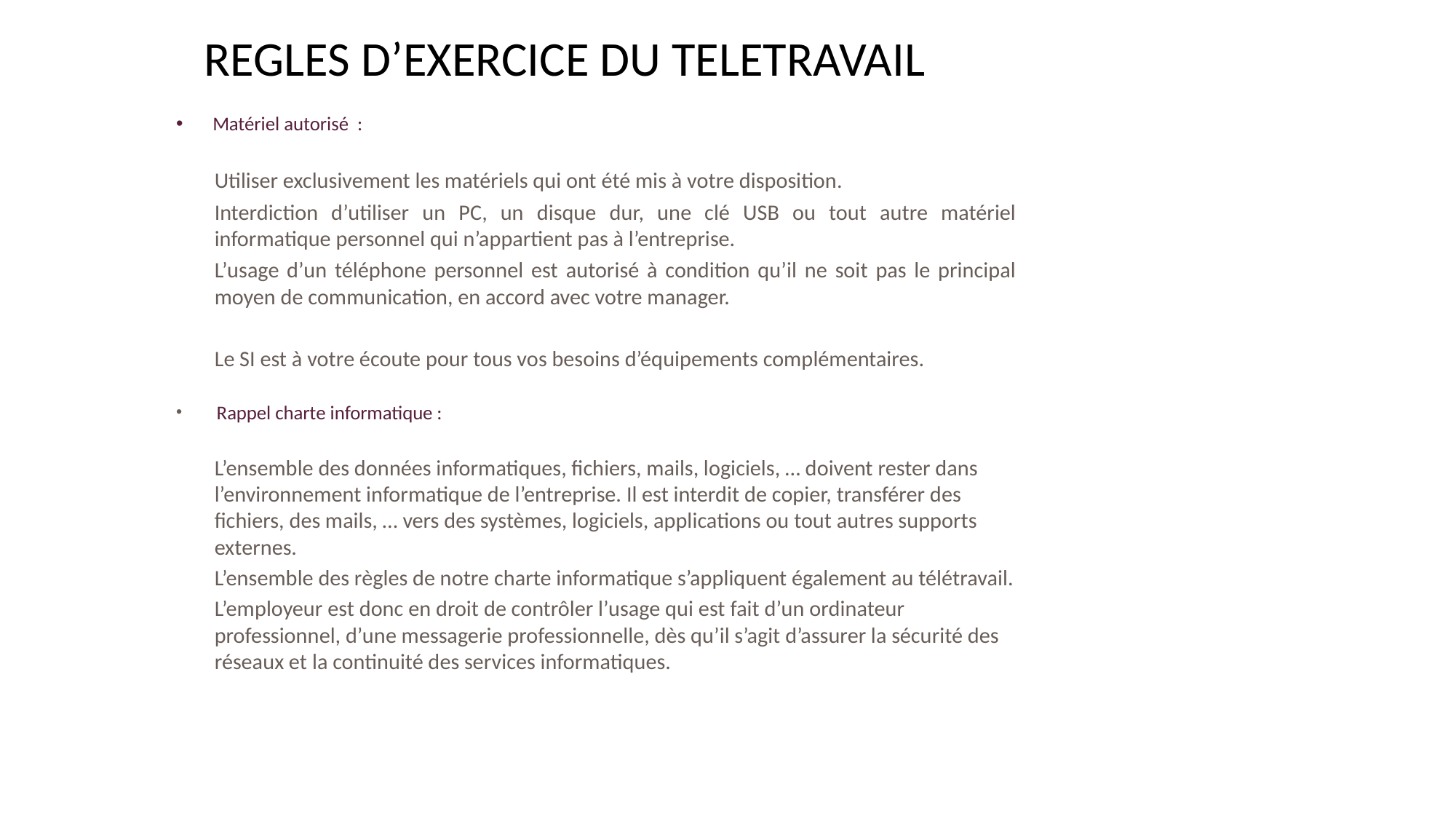

# REGLES D’EXERCICE DU TELETRAVAIL
Matériel autorisé  :

Utiliser exclusivement les matériels qui ont été mis à votre disposition.
Interdiction d’utiliser un PC, un disque dur, une clé USB ou tout autre matériel informatique personnel qui n’appartient pas à l’entreprise.
L’usage d’un téléphone personnel est autorisé à condition qu’il ne soit pas le principal moyen de communication, en accord avec votre manager.

Le SI est à votre écoute pour tous vos besoins d’équipements complémentaires.

 Rappel charte informatique :

L’ensemble des données informatiques, fichiers, mails, logiciels, … doivent rester dans l’environnement informatique de l’entreprise. Il est interdit de copier, transférer des fichiers, des mails, … vers des systèmes, logiciels, applications ou tout autres supports externes.
L’ensemble des règles de notre charte informatique s’appliquent également au télétravail.
L’employeur est donc en droit de contrôler l’usage qui est fait d’un ordinateur professionnel, d’une messagerie professionnelle, dès qu’il s’agit d’assurer la sécurité des réseaux et la continuité des services informatiques.